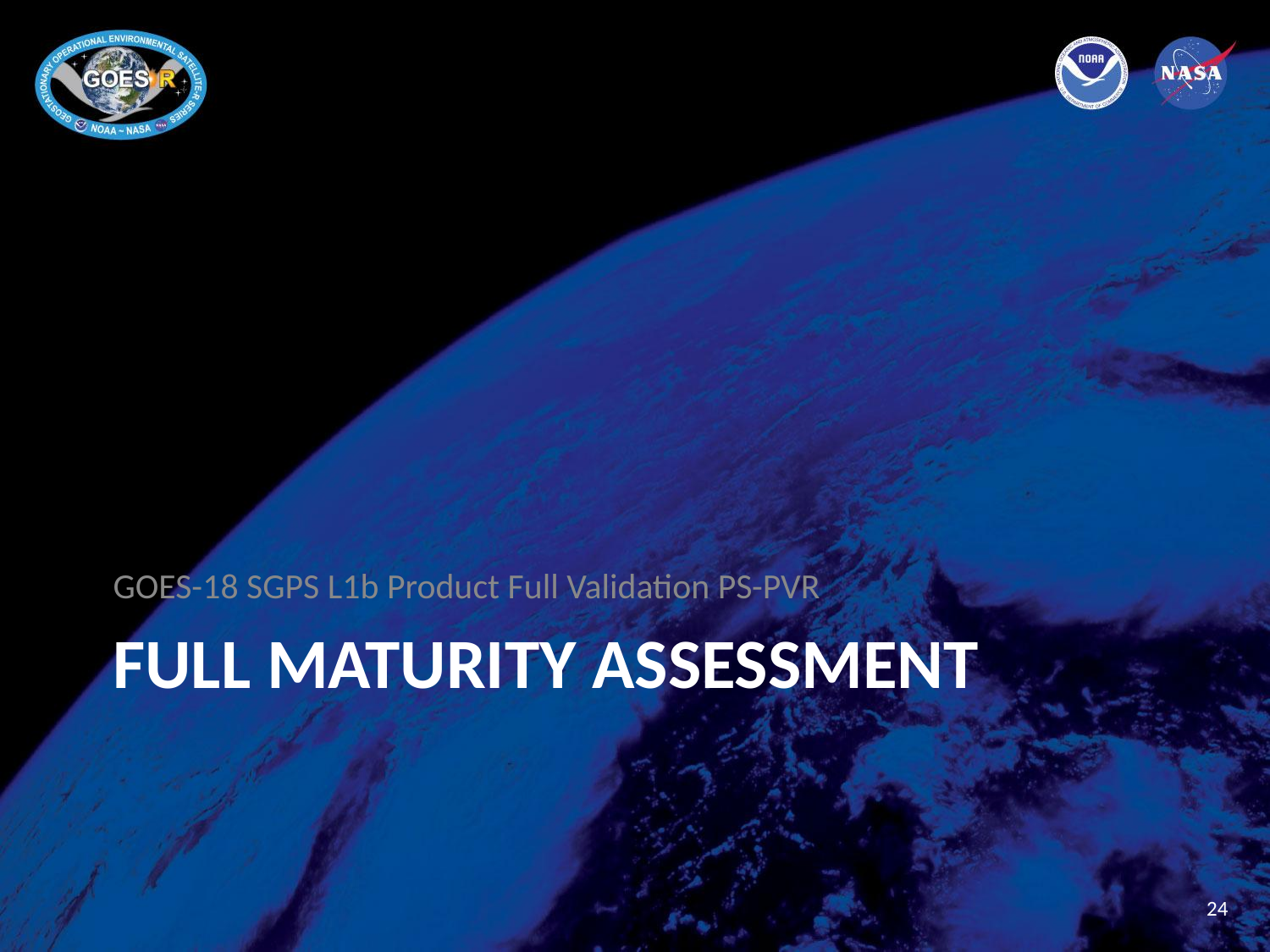

GOES-18 SGPS L1b Product Full Validation PS-PVR
# FULL MATURITY ASSESSMENT
24